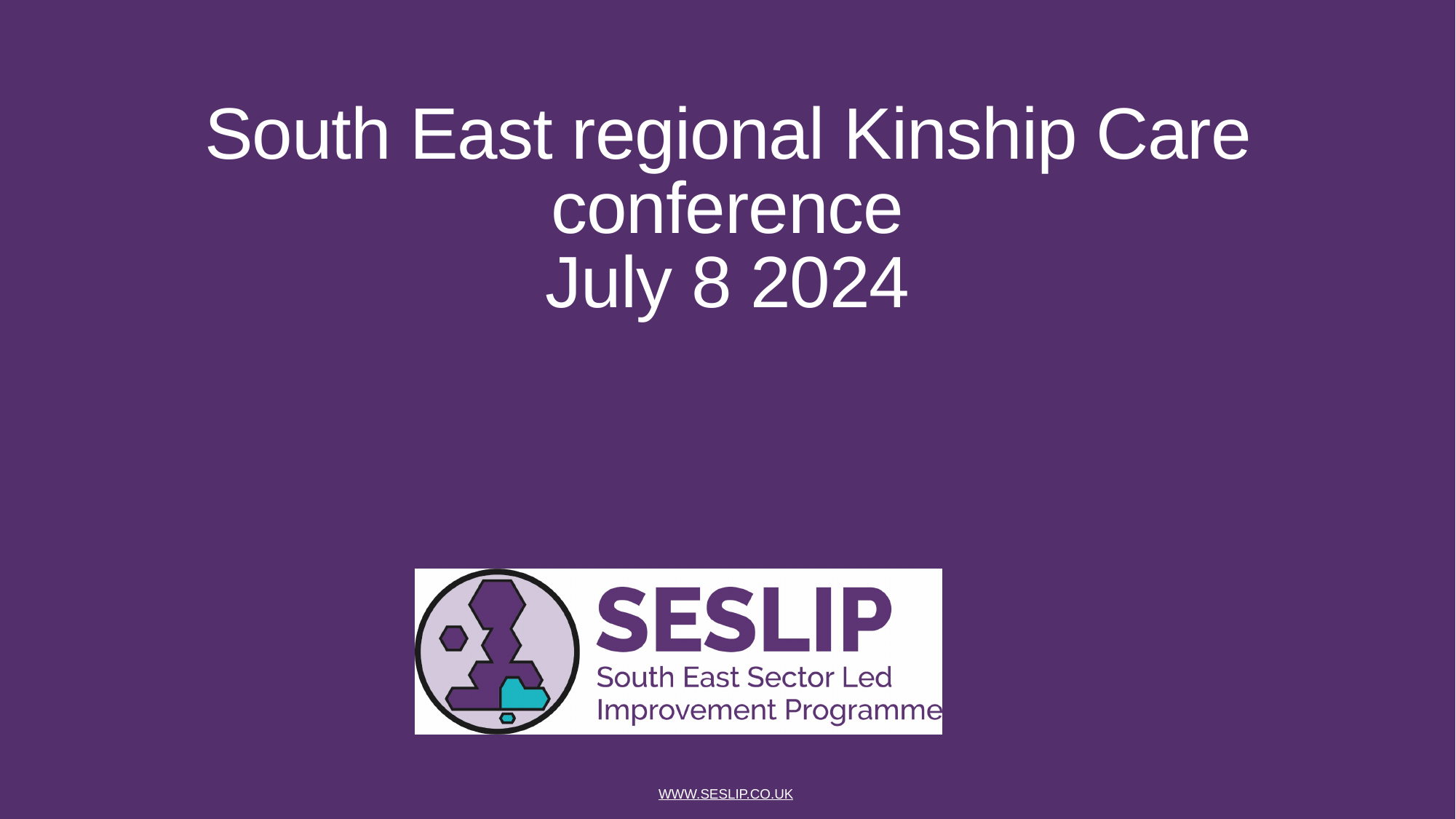

# South East regional Kinship Care conference July 8 2024
www.Seslip.co.uk